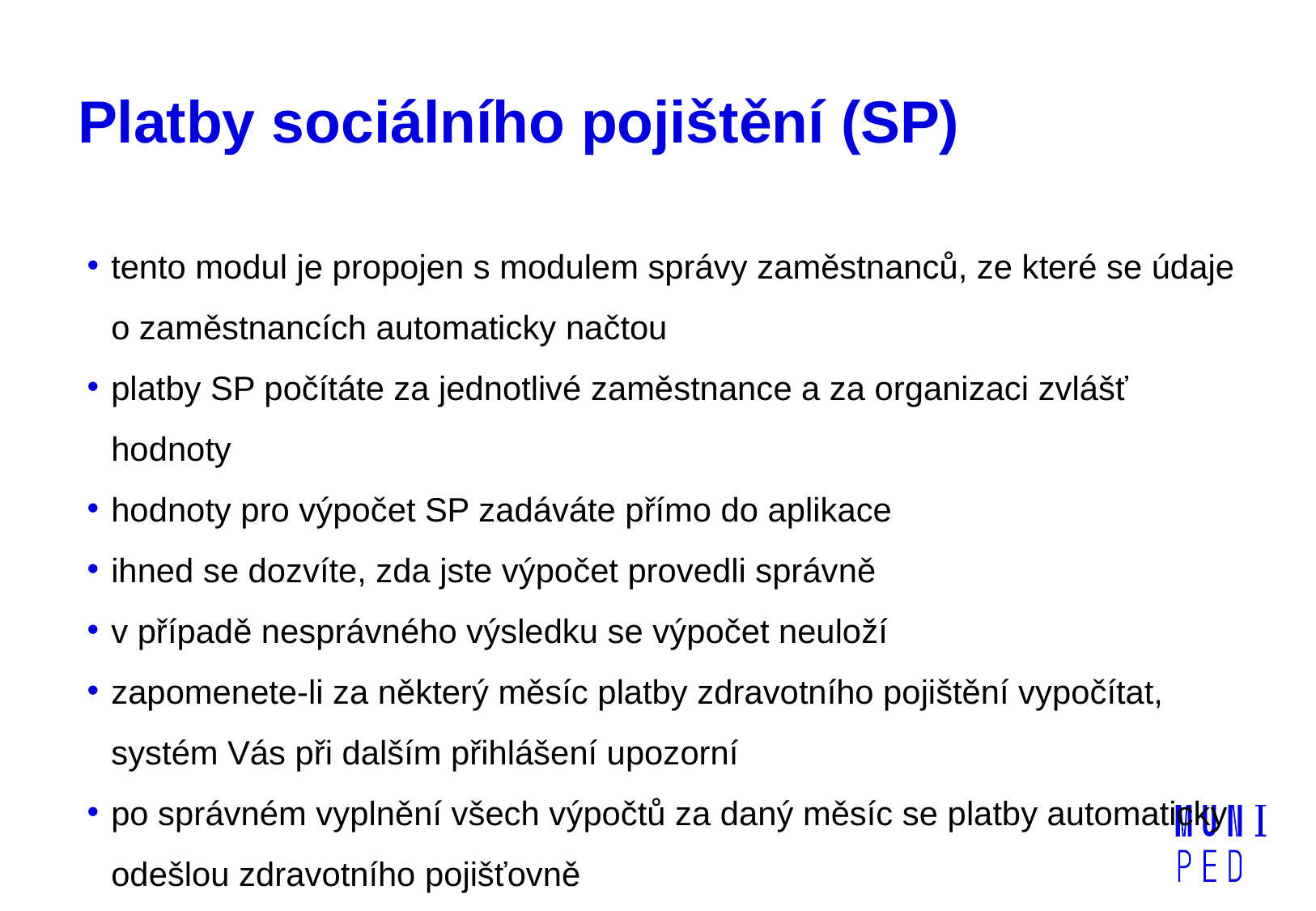

# Platby sociálního pojištění (SP)
tento modul je propojen s modulem správy zaměstnanců, ze které se údaje o zaměstnancích automaticky načtou
platby SP počítáte za jednotlivé zaměstnance a za organizaci zvlášť hodnoty
hodnoty pro výpočet SP zadáváte přímo do aplikace
ihned se dozvíte, zda jste výpočet provedli správně
v případě nesprávného výsledku se výpočet neuloží
zapomenete-li za některý měsíc platby zdravotního pojištění vypočítat, systém Vás při dalším přihlášení upozorní
po správném vyplnění všech výpočtů za daný měsíc se platby automaticky odešlou zdravotního pojišťovně